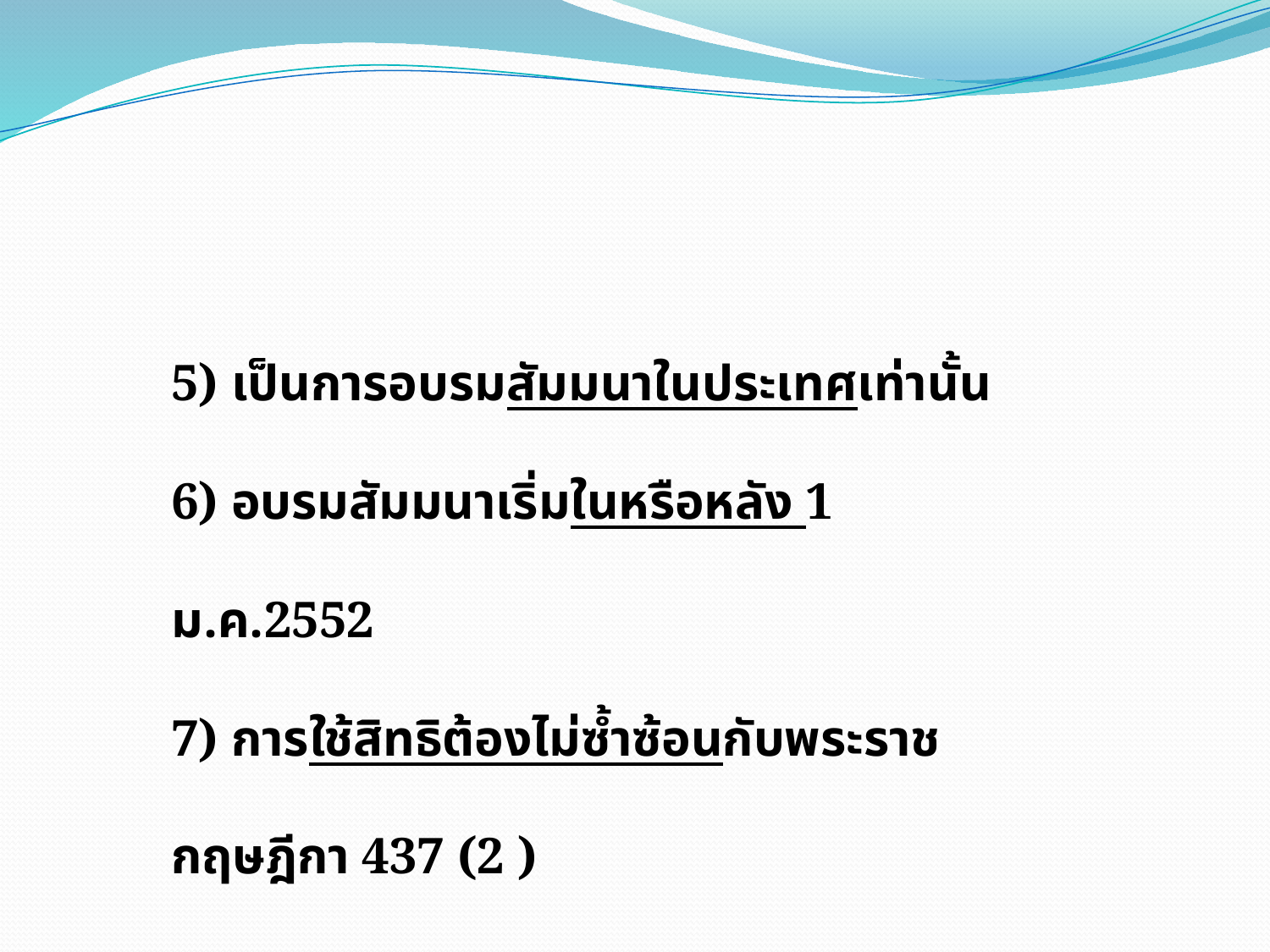

5) เป็นการอบรมสัมมนาในประเทศเท่านั้น
6) อบรมสัมมนาเริ่มในหรือหลัง 1 ม.ค.2552
7) การใช้สิทธิต้องไม่ซ้ำซ้อนกับพระราชกฤษฎีกา 437 (2 )